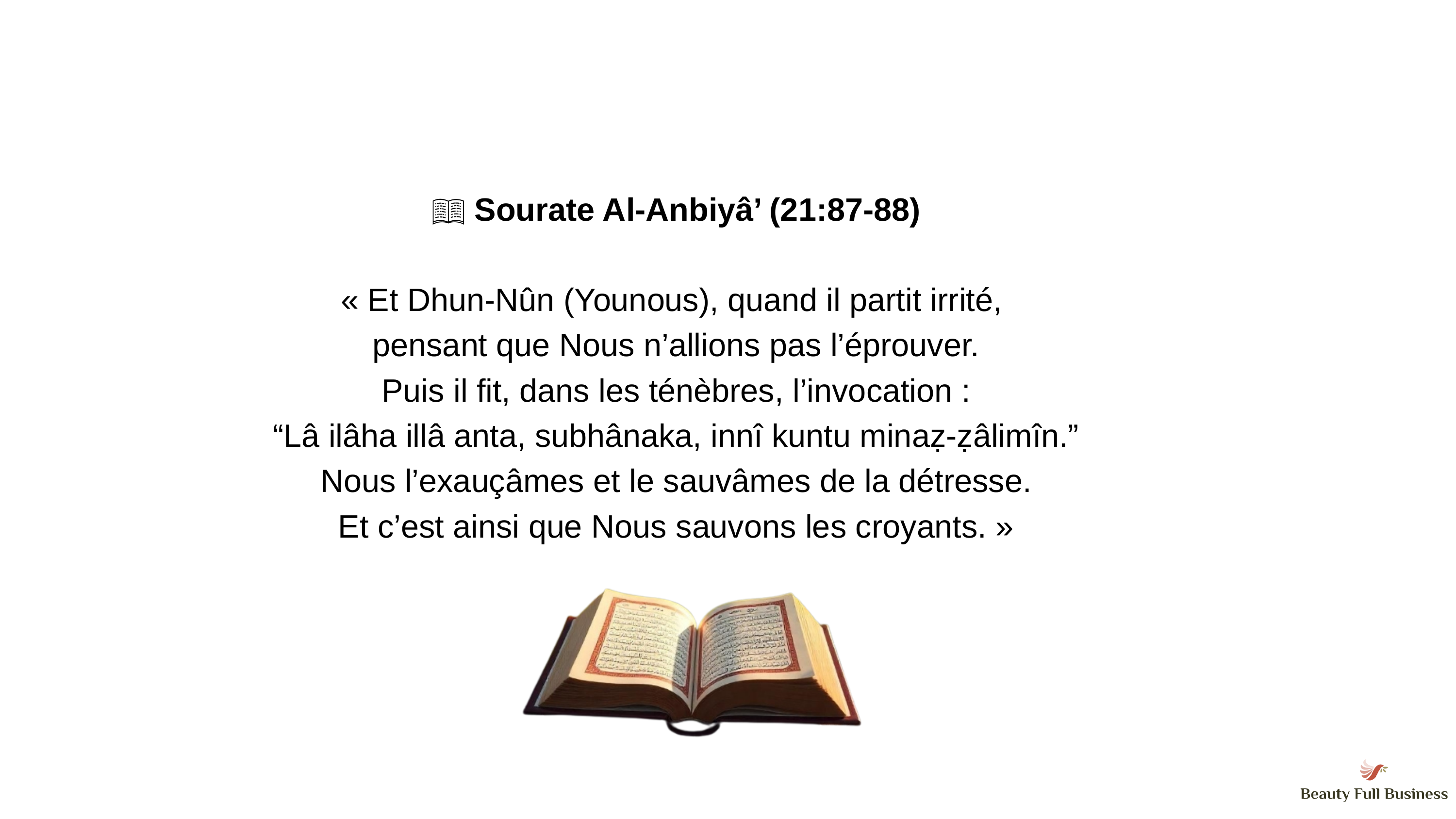

📖 Sourate Al-Anbiyâ’ (21:87-88)

« Et Dhun-Nûn (Younous), quand il partit irrité,
pensant que Nous n’allions pas l’éprouver.
Puis il fit, dans les ténèbres, l’invocation :
“Lâ ilâha illâ anta, subhânaka, innî kuntu minaẓ-ẓâlimîn.”
Nous l’exauçâmes et le sauvâmes de la détresse.
Et c’est ainsi que Nous sauvons les croyants. »